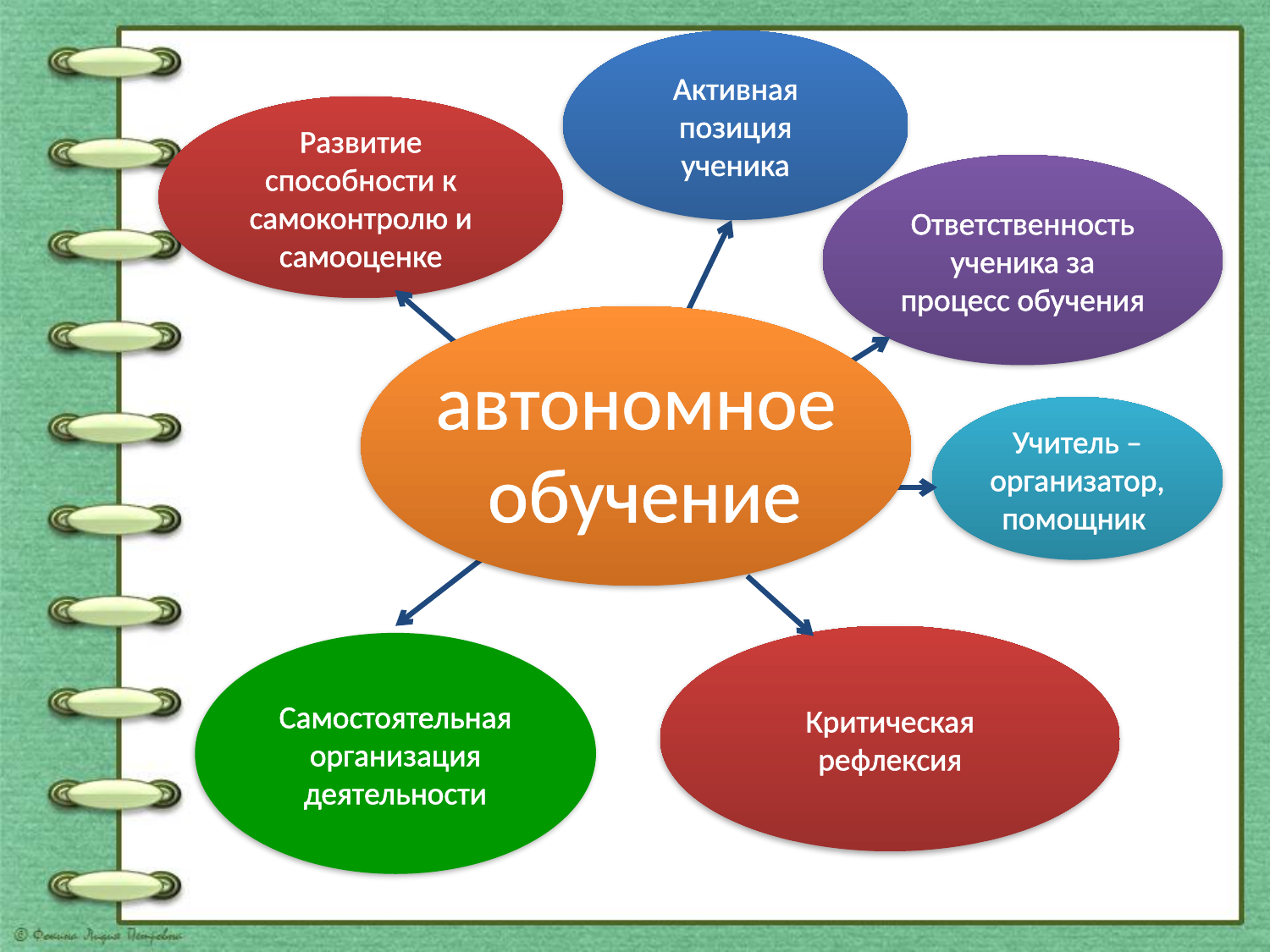

Активная позиция ученика
#
Развитие способности к самоконтролю и самооценке
Ответственность ученика за процесс обучения

автономное
 обучение
Учитель – организатор, помощник
Критическая рефлексия
Самостоятельная организация деятельности